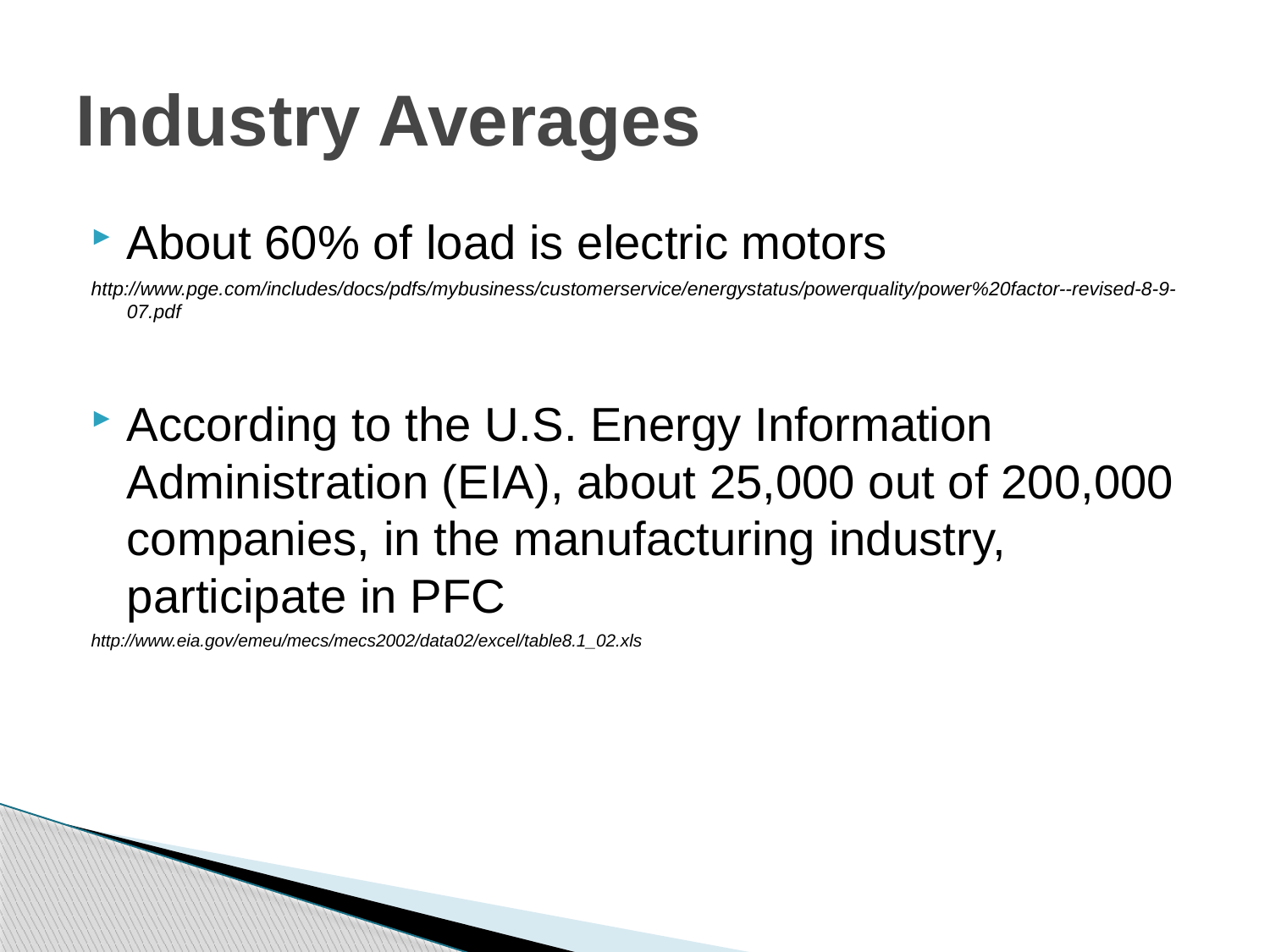

# Industry Averages
About 60% of load is electric motors
http://www.pge.com/includes/docs/pdfs/mybusiness/customerservice/energystatus/powerquality/power%20factor--revised-8-9-07.pdf

According to the U.S. Energy Information Administration (EIA), about 25,000 out of 200,000 companies, in the manufacturing industry, participate in PFC
http://www.eia.gov/emeu/mecs/mecs2002/data02/excel/table8.1_02.xls